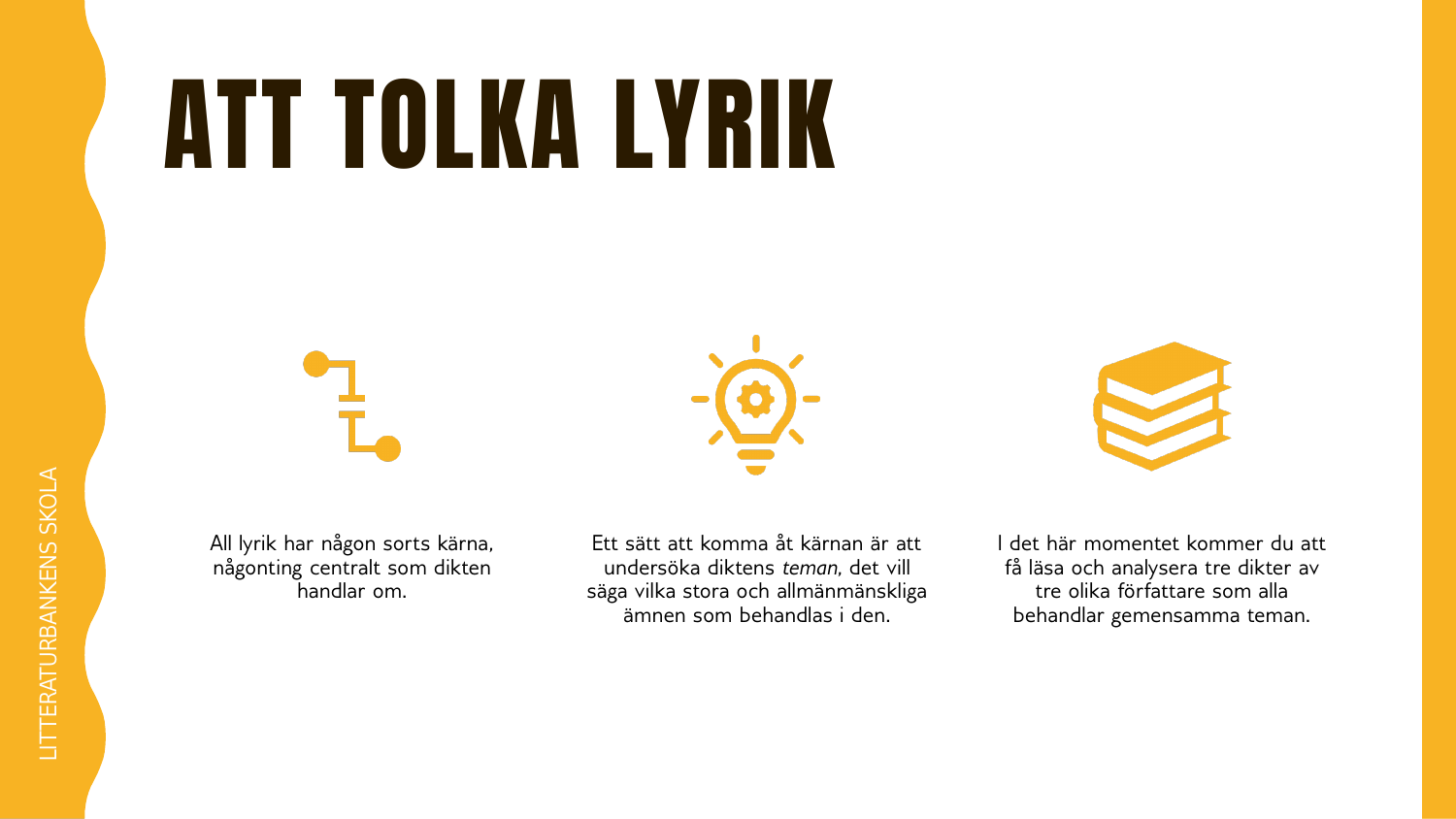

# Att tolka lyrik
All lyrik har någon sorts kärna, någonting centralt som dikten handlar om.
Ett sätt att komma åt kärnan är att undersöka diktens teman, det vill säga vilka stora och allmänmänskliga ämnen som behandlas i den.
I det här momentet kommer du att få läsa och analysera tre dikter av tre olika författare som alla behandlar gemensamma teman.
LITTERATURBANKENS SKOLA